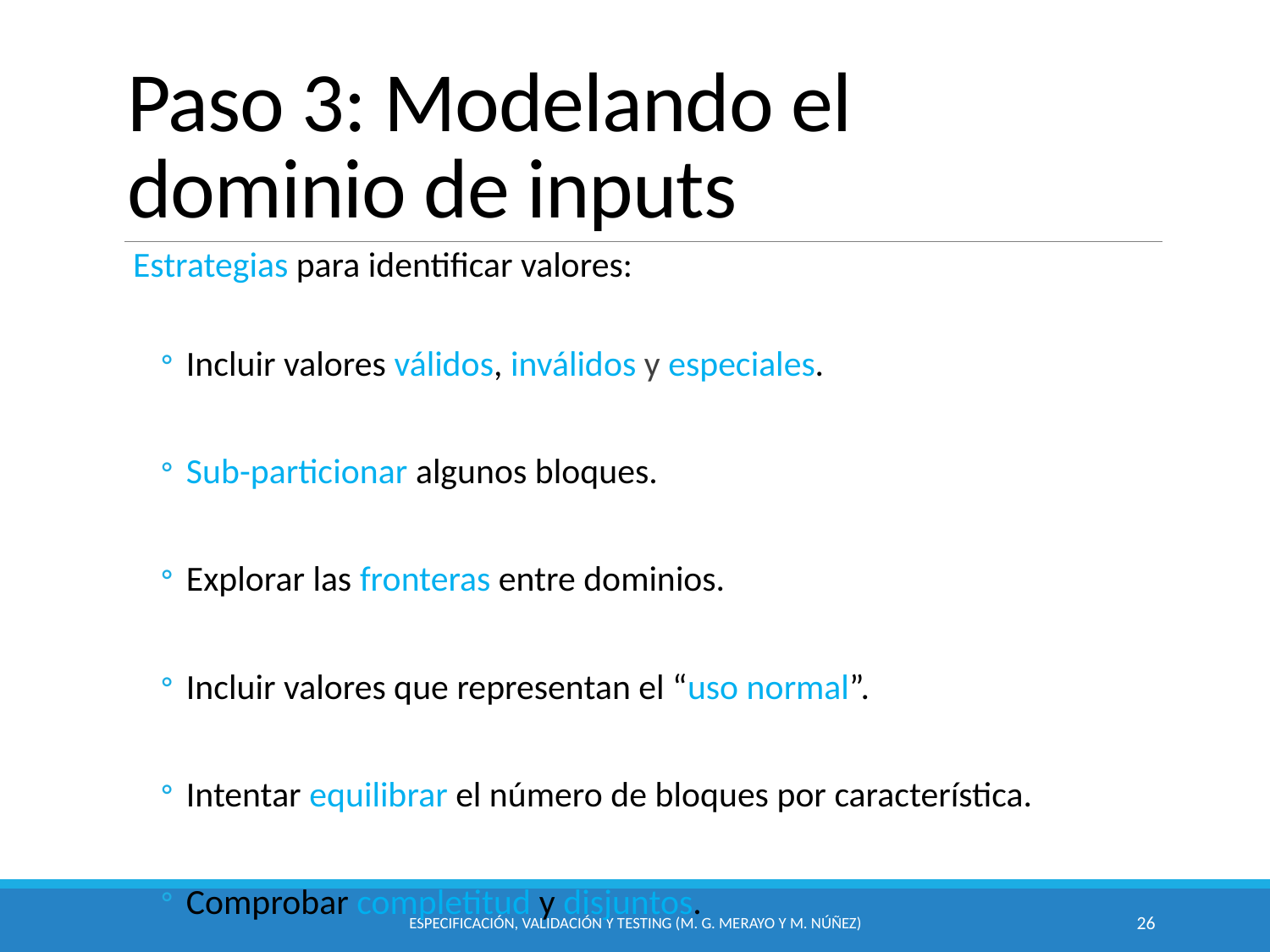

# Paso 3: Modelando el dominio de inputs
Estrategias para identificar valores:

Incluir valores válidos, inválidos y especiales.

Sub-particionar algunos bloques.

Explorar las fronteras entre dominios.

Incluir valores que representan el “uso normal”.

Intentar equilibrar el número de bloques por característica.

Comprobar completitud y disjuntos.
Especificación, Validación y Testing (M. G. Merayo y M. Núñez)
26